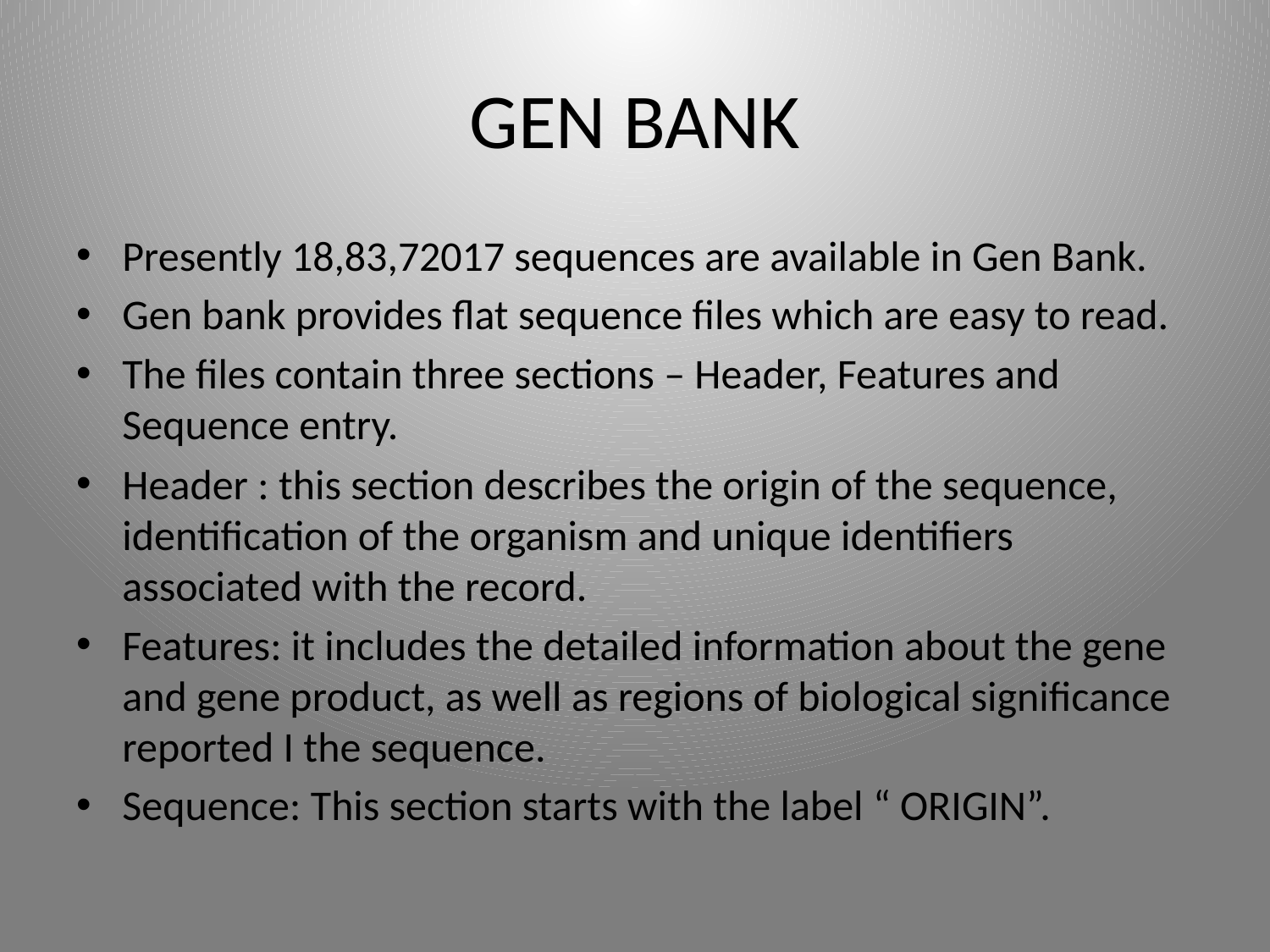

# GEN BANK
Presently 18,83,72017 sequences are available in Gen Bank.
Gen bank provides flat sequence files which are easy to read.
The files contain three sections – Header, Features and Sequence entry.
Header : this section describes the origin of the sequence, identification of the organism and unique identifiers associated with the record.
Features: it includes the detailed information about the gene and gene product, as well as regions of biological significance reported I the sequence.
Sequence: This section starts with the label “ ORIGIN”.